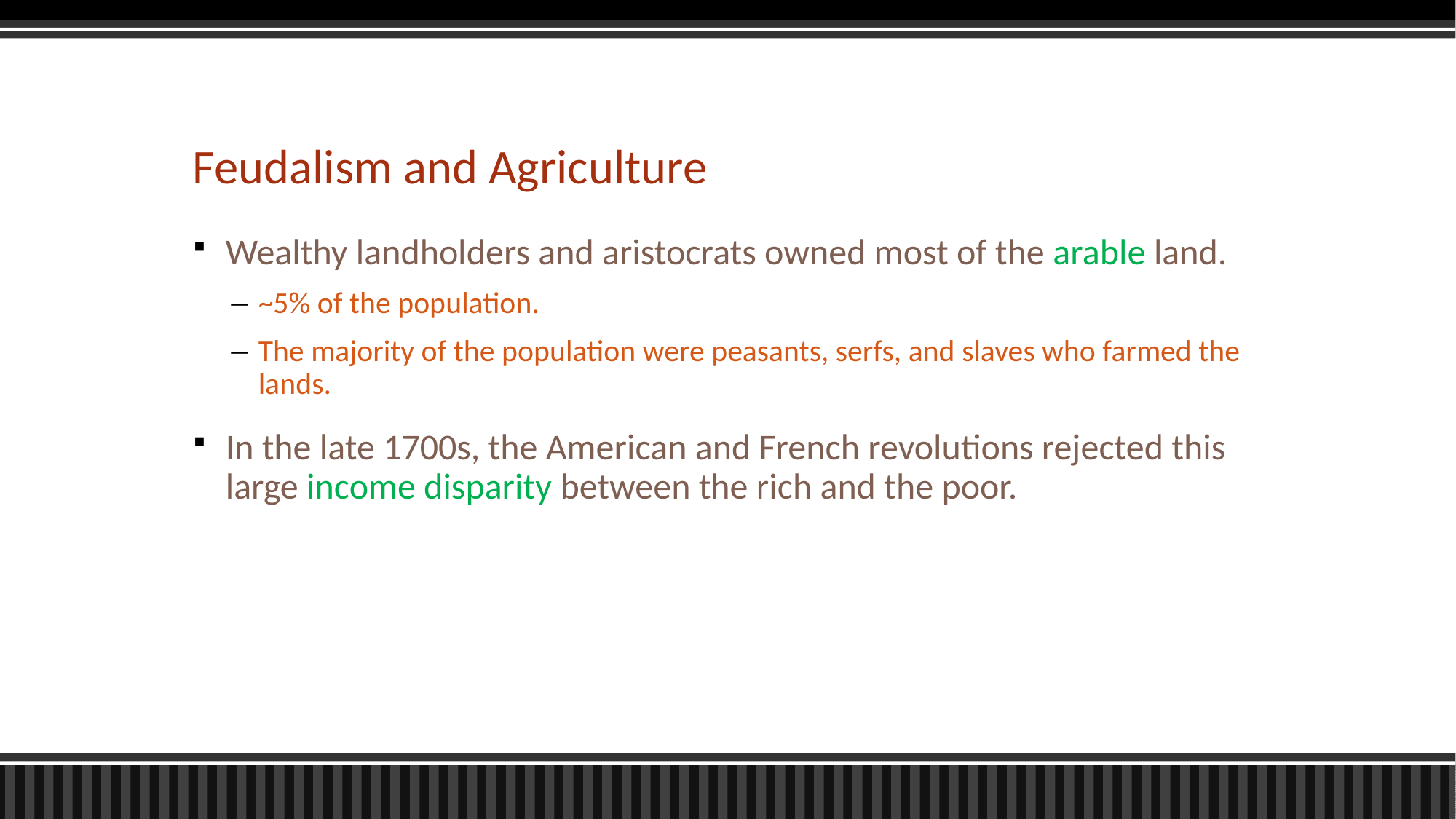

# Feudalism and Agriculture
Wealthy landholders and aristocrats owned most of the arable land.
~5% of the population.
The majority of the population were peasants, serfs, and slaves who farmed the lands.
In the late 1700s, the American and French revolutions rejected this large income disparity between the rich and the poor.